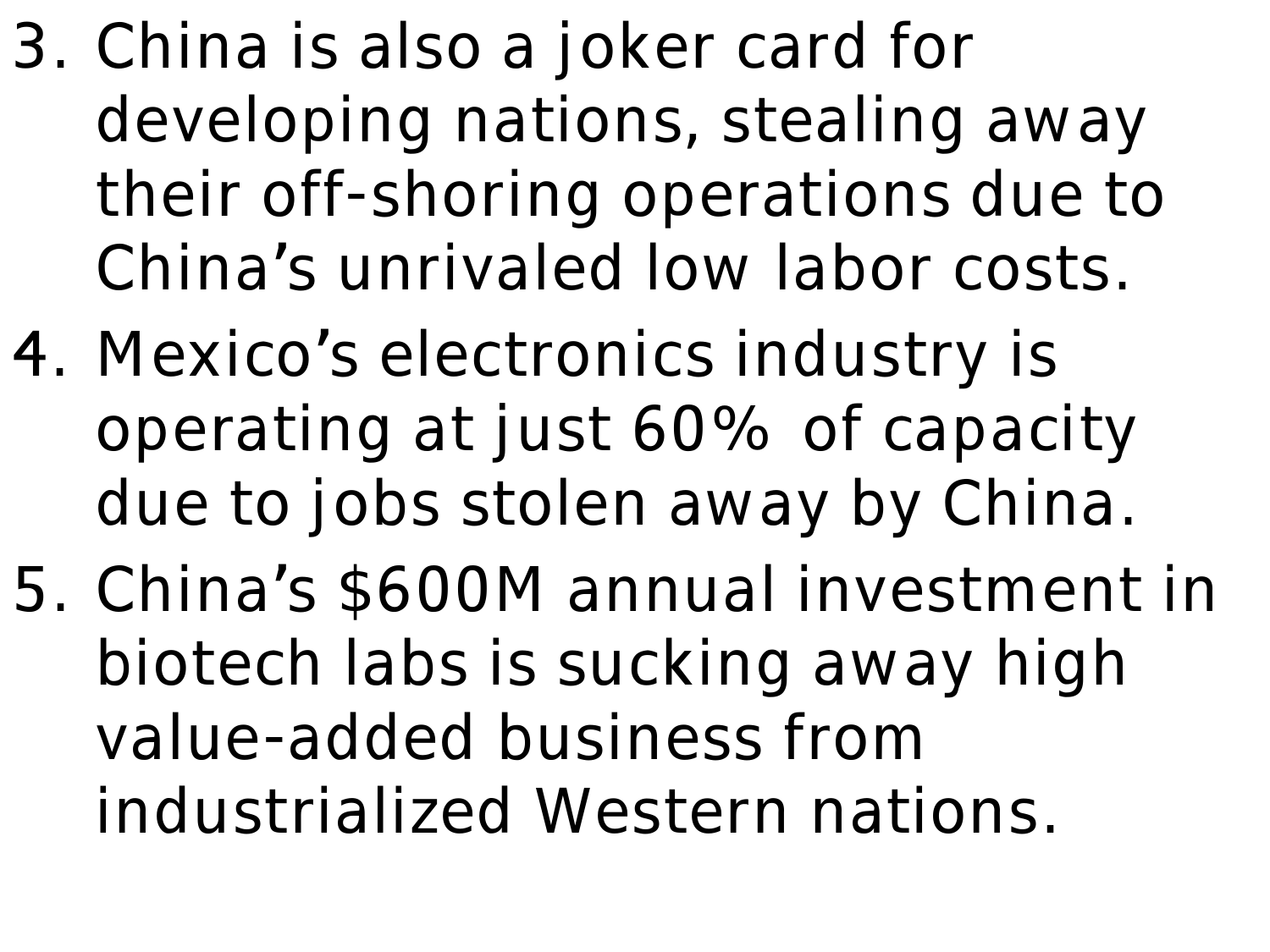

China is also a joker card for developing nations, stealing away their off-shoring operations due to China’s unrivaled low labor costs.
Mexico’s electronics industry is operating at just 60% of capacity due to jobs stolen away by China.
China’s $600M annual investment in biotech labs is sucking away high value-added business from industrialized Western nations.